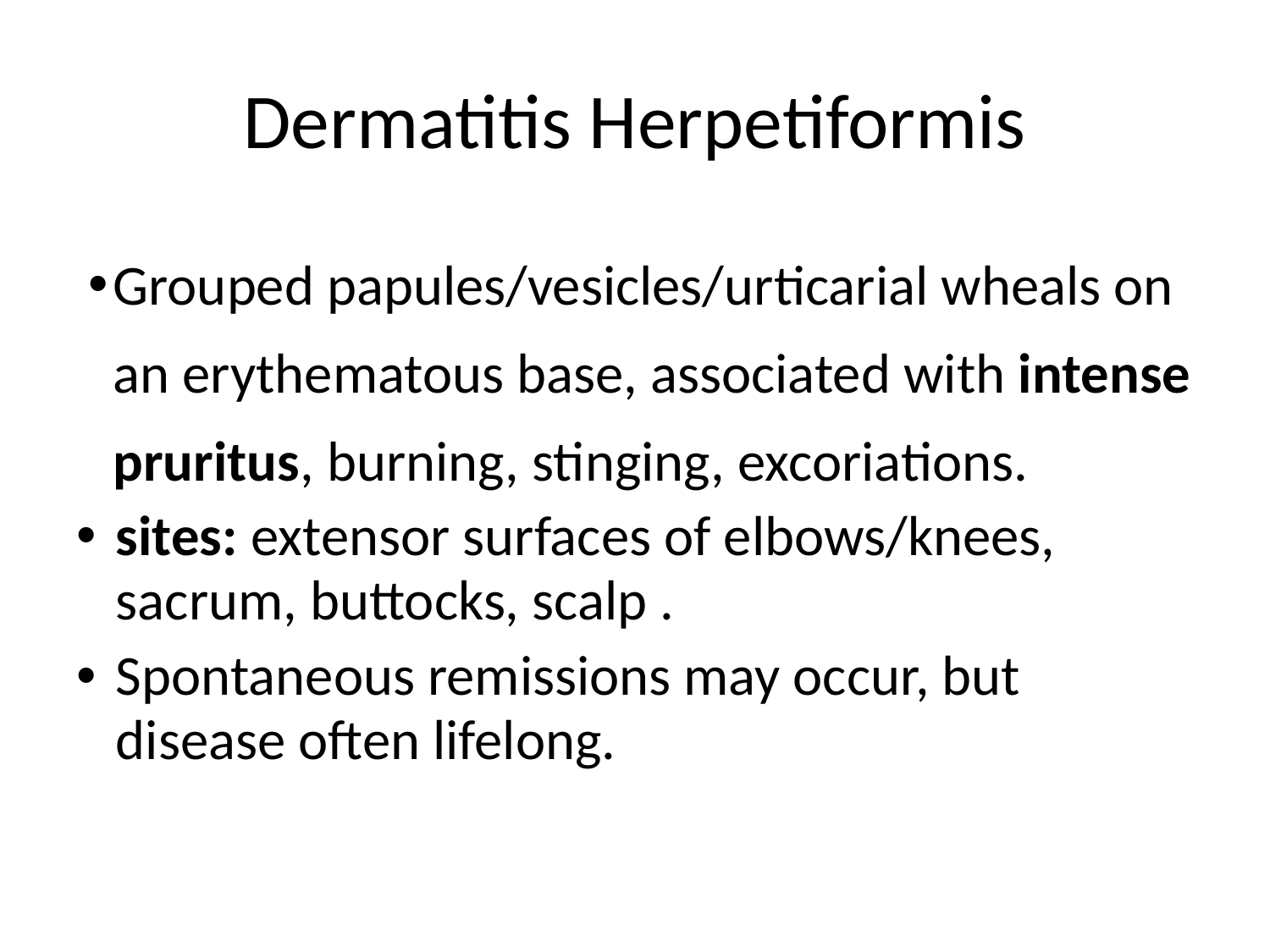

# Dermatitis Herpetiformis
Grouped papules/vesicles/urticarial wheals on an erythematous base, associated with intense pruritus, burning, stinging, excoriations.
sites: extensor surfaces of elbows/knees, sacrum, buttocks, scalp .
Spontaneous remissions may occur, but disease often lifelong.